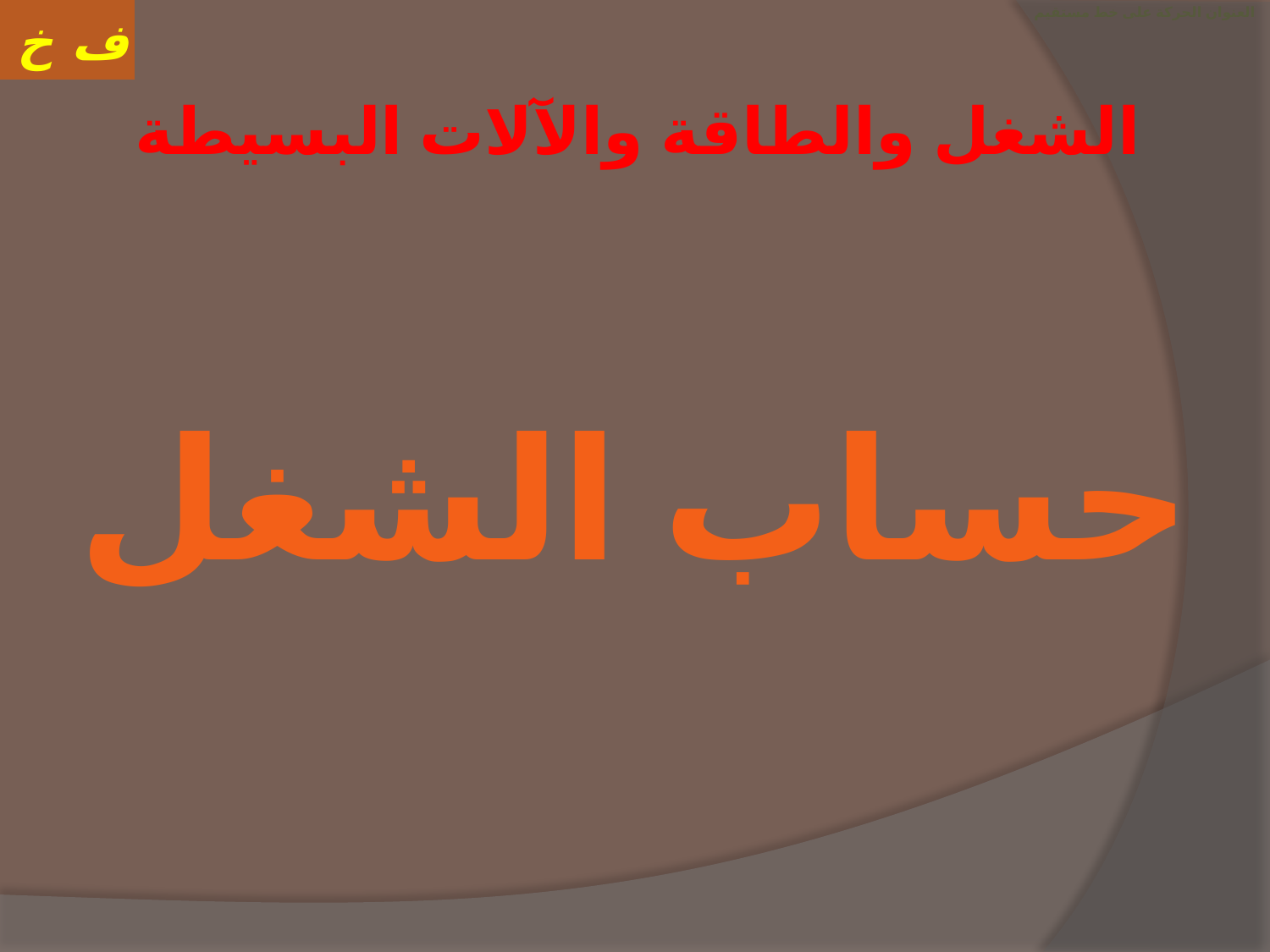

# العنوان الحركة على خط مستقيم
الشغل والطاقة والآلات البسيطة
حساب الشغل